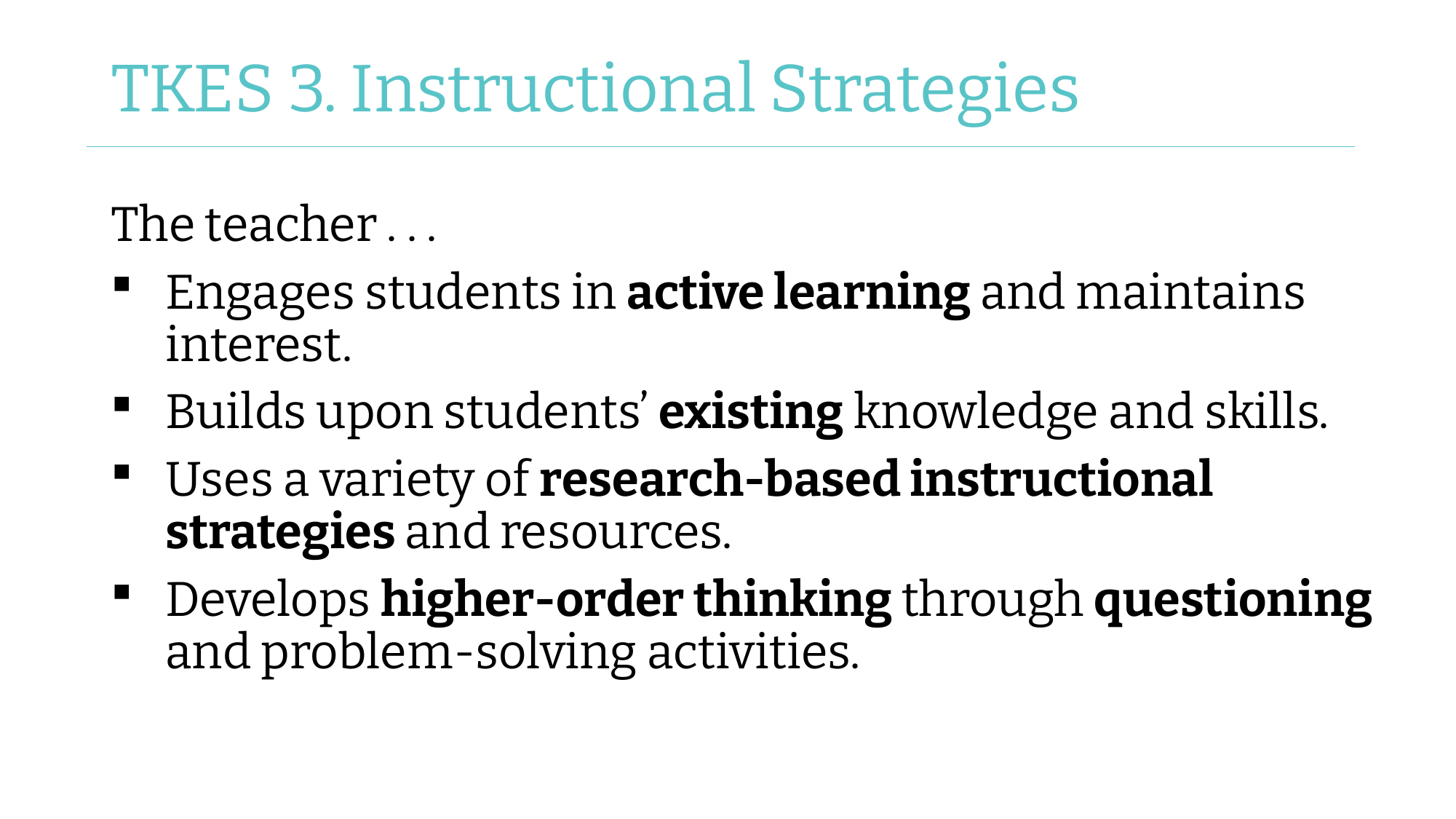

# TKES 3. Instructional Strategies
The teacher . . .
Engages students in active learning and maintains interest.
Builds upon students’ existing knowledge and skills.
Uses a variety of research-based instructional strategies and resources.
Develops higher-order thinking through questioning and problem-solving activities.